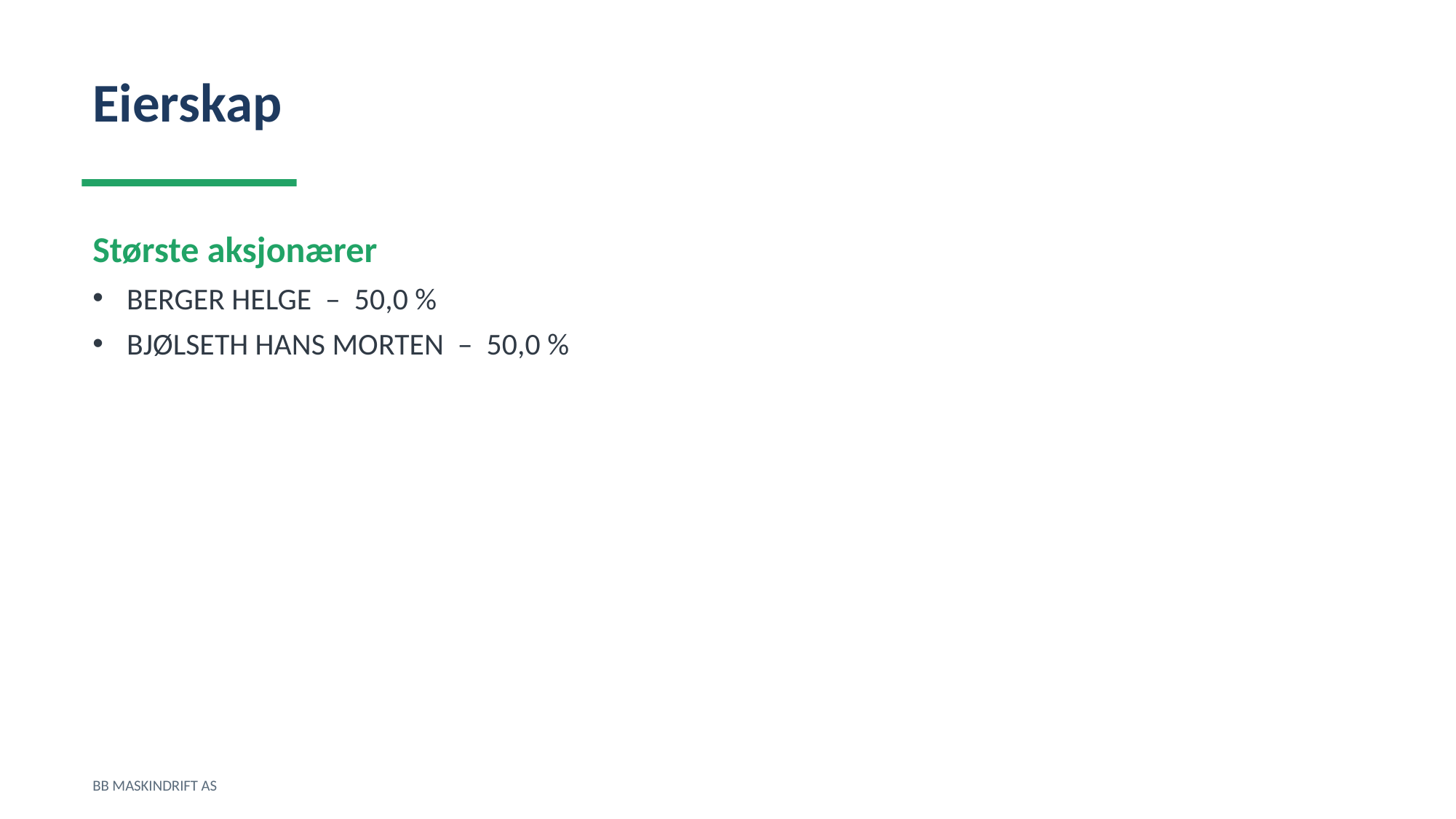

Eierskap

Største aksjonærer
BERGER HELGE  –  50,0 %
BJØLSETH HANS MORTEN  –  50,0 %
BB MASKINDRIFT AS